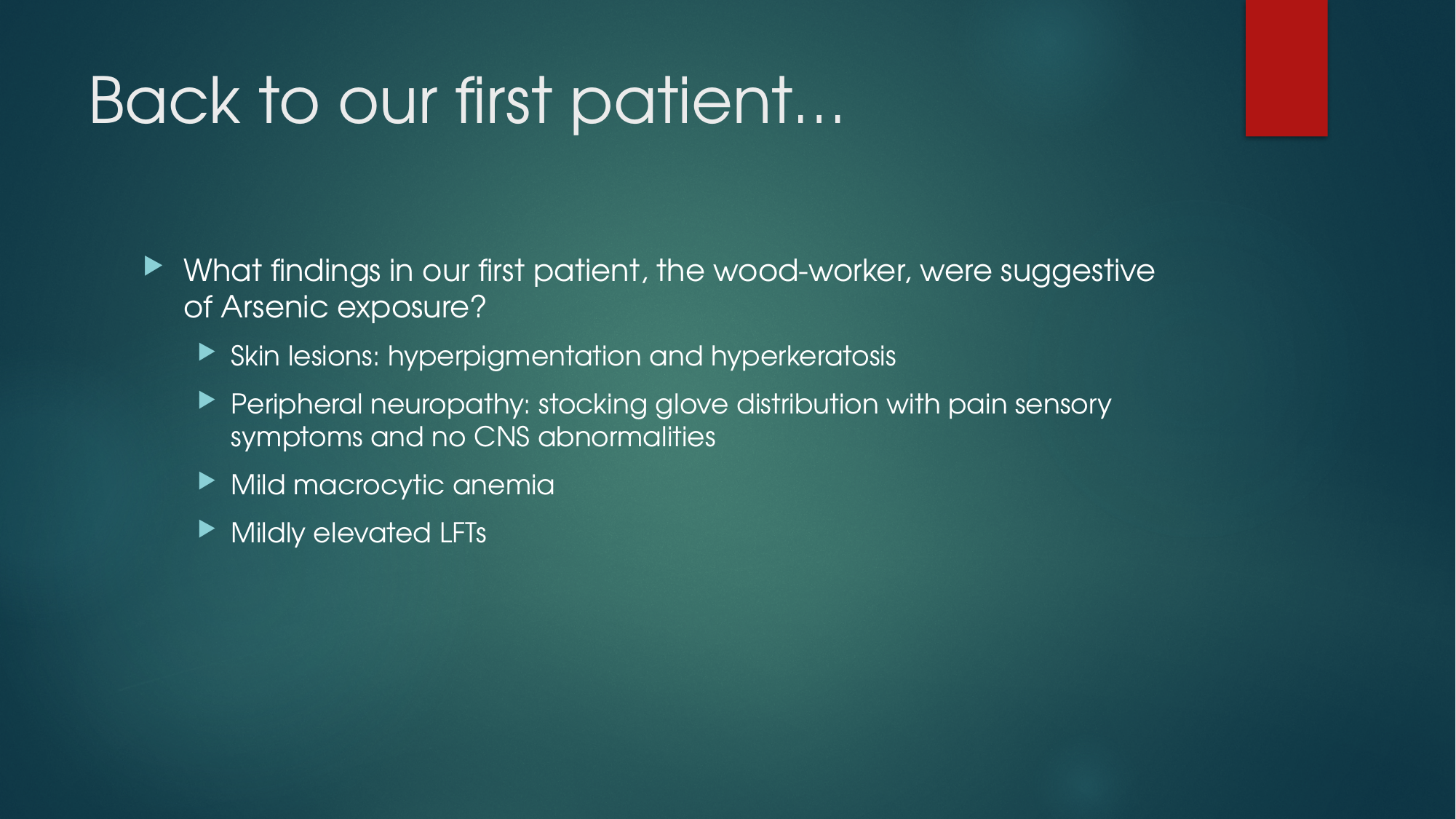

# Back to our first patient…
What findings in our first patient, the wood-worker, were suggestive of Arsenic exposure?
Skin lesions: hyperpigmentation and hyperkeratosis
Peripheral neuropathy: stocking glove distribution with pain sensory symptoms and no CNS abnormalities
Mild macrocytic anemia
Mildly elevated LFTs